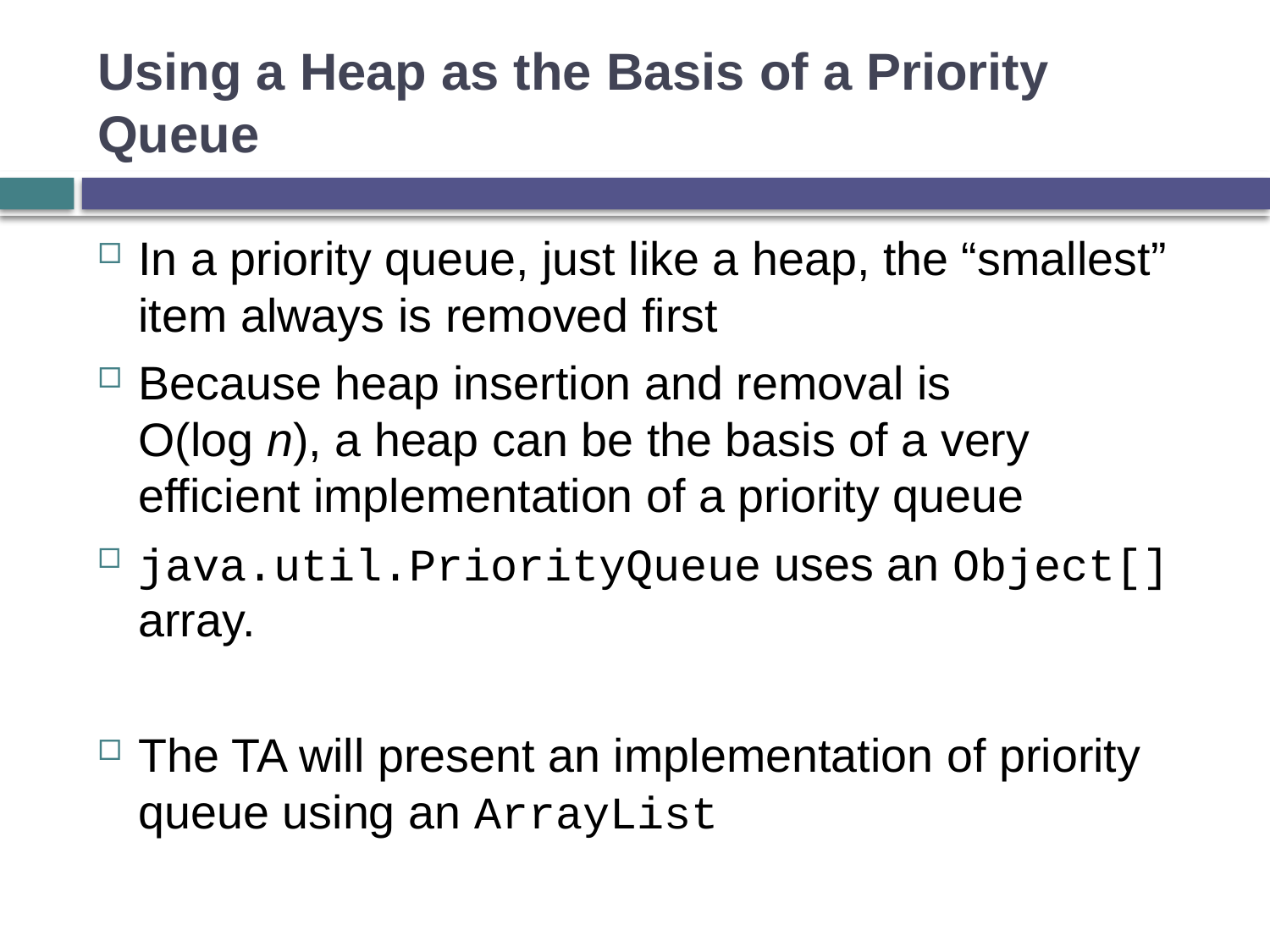

# Using a Heap as the Basis of a Priority Queue

In a priority queue, just like a heap, the “smallest” item always is removed first
Because heap insertion and removal is
O(log n), a heap can be the basis of a very efficient implementation of a priority queue
java.util.PriorityQueue uses an Object[] array.

The TA will present an implementation of priority queue using an ArrayList